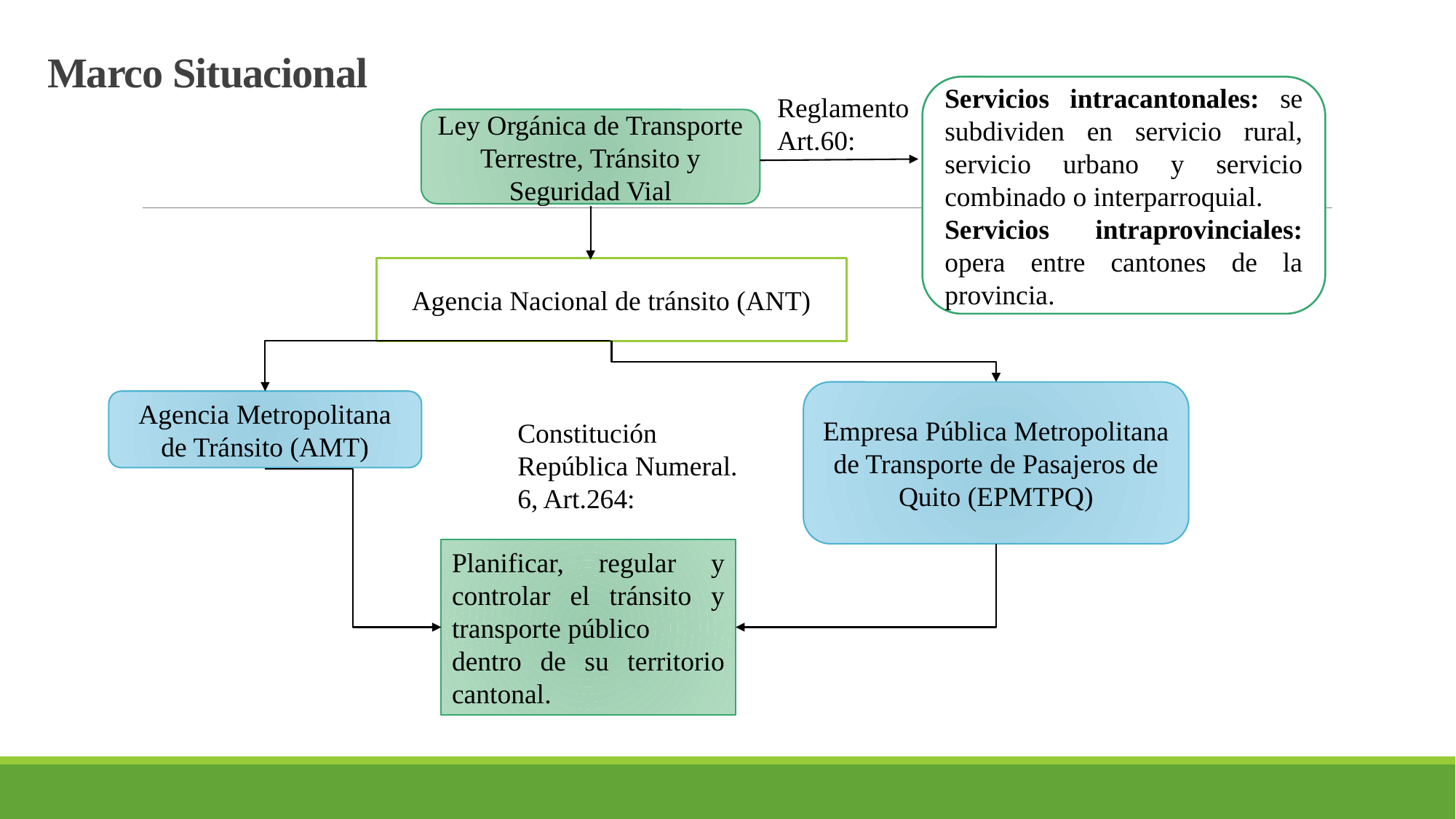

# Marco Situacional
Servicios intracantonales: se subdividen en servicio rural, servicio urbano y servicio combinado o interparroquial.
Servicios intraprovinciales: opera entre cantones de la provincia.
Reglamento Art.60:
Ley Orgánica de Transporte Terrestre, Tránsito y Seguridad Vial

Agencia Nacional de tránsito (ANT)
Empresa Pública Metropolitana de Transporte de Pasajeros de Quito (EPMTPQ)
Agencia Metropolitana de Tránsito (AMT)
Constitución República Numeral. 6, Art.264:
Planificar, regular y controlar el tránsito y transporte público
dentro de su territorio cantonal.